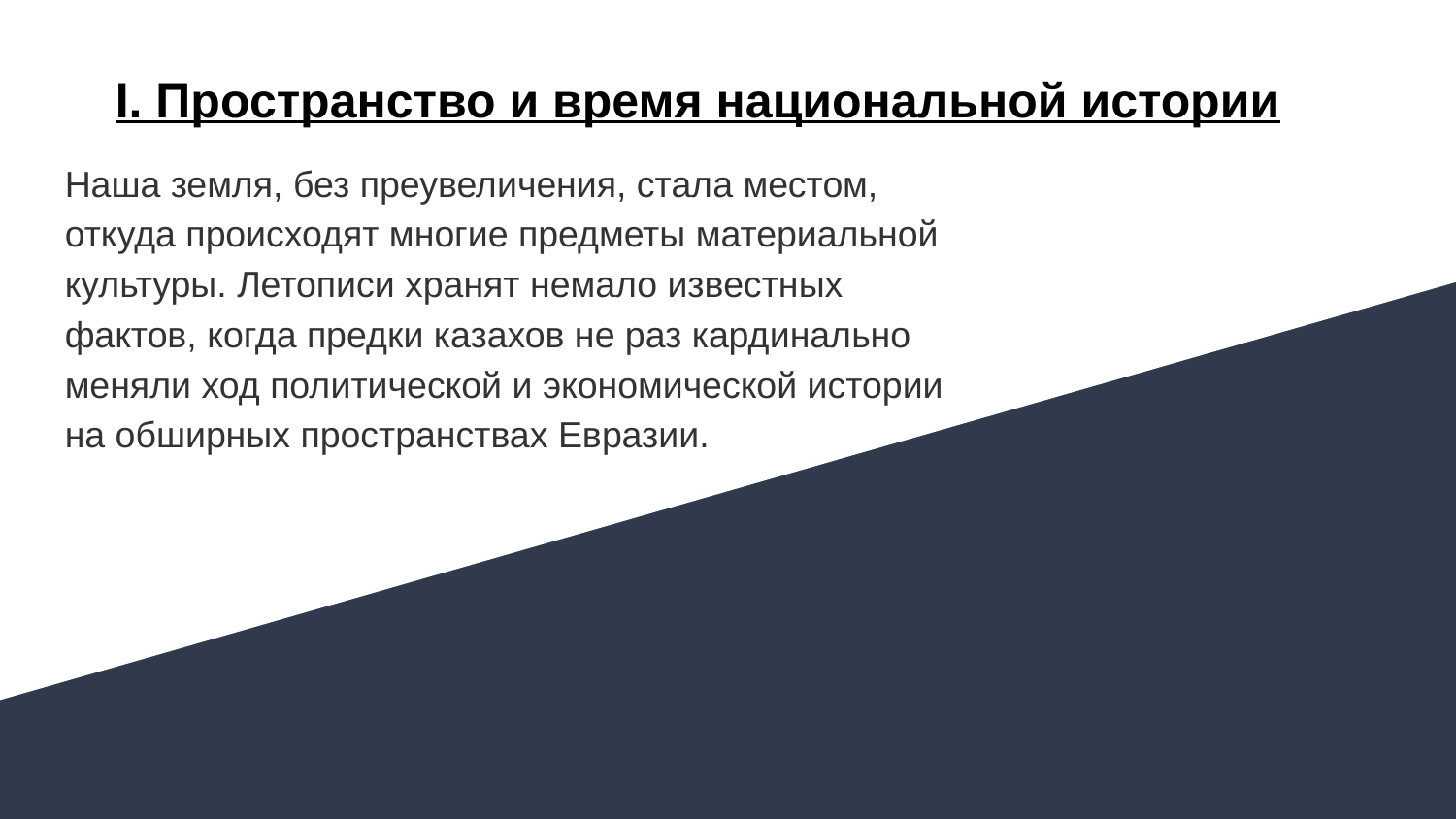

I. Пространство и время национальной истории

Наша земля, без преувеличения, стала местом, откуда происходят многие предметы материальной культуры. Летописи хранят немало известных фактов, когда предки казахов не раз кардинально меняли ход политической и экономической истории на обширных пространствах Евразии.